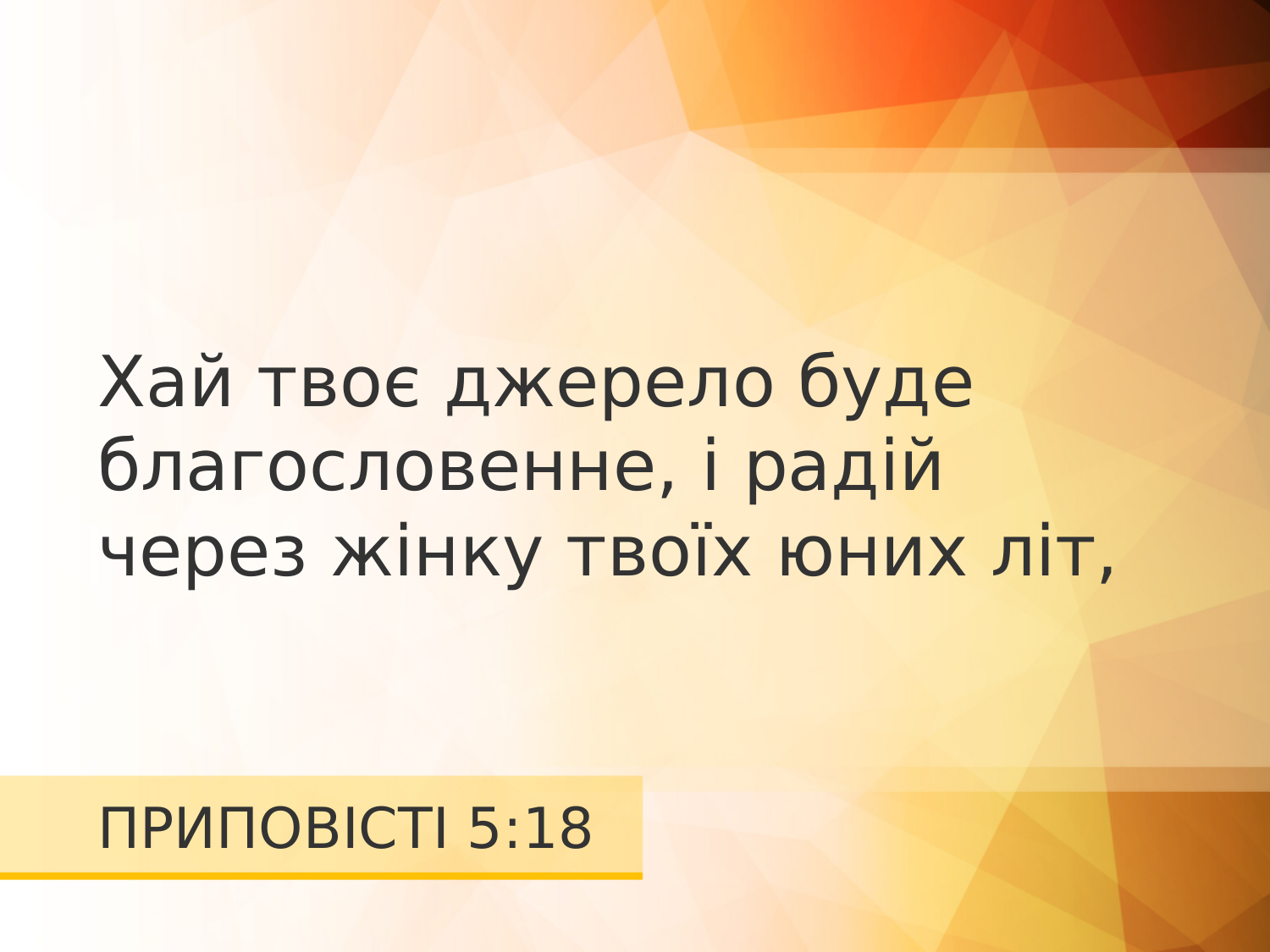

Хай твоє джерело буде благословенне, і радій
через жінку твоїх юних літ,
# ПРИПОВІСТІ 5:18